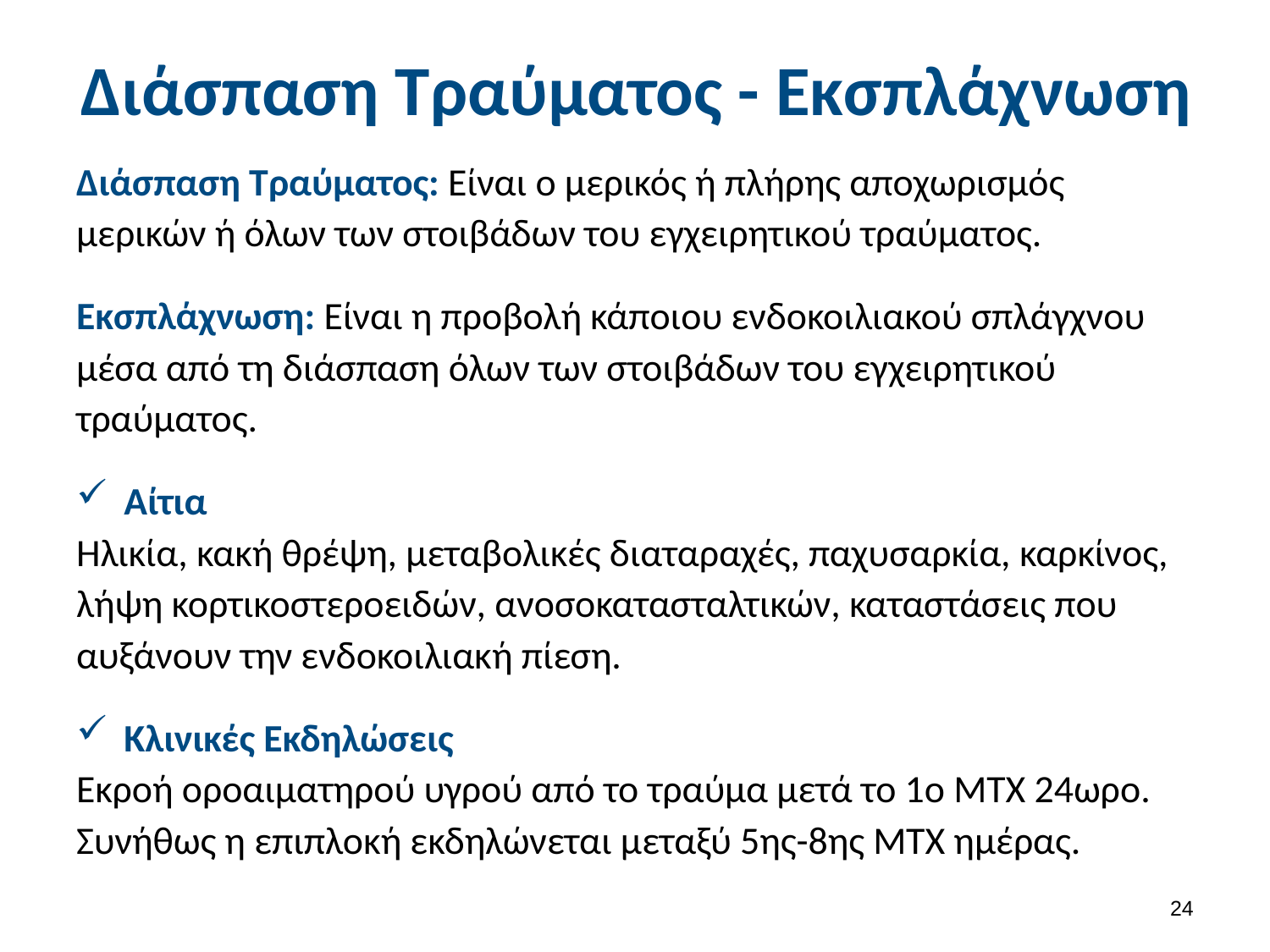

# Διάσπαση Τραύματος - Εκσπλάχνωση
Διάσπαση Τραύματος: Είναι ο μερικός ή πλήρης αποχωρισμός μερικών ή όλων των στοιβάδων του εγχειρητικού τραύματος.
Εκσπλάχνωση: Είναι η προβολή κάποιου ενδοκοιλιακού σπλάγχνου μέσα από τη διάσπαση όλων των στοιβάδων του εγχειρητικού τραύματος.
Αίτια
Ηλικία, κακή θρέψη, μεταβολικές διαταραχές, παχυσαρκία, καρκίνος, λήψη κορτικοστεροειδών, ανοσοκατασταλτικών, καταστάσεις που αυξάνουν την ενδοκοιλιακή πίεση.
Κλινικές Εκδηλώσεις
Εκροή οροαιματηρού υγρού από το τραύμα μετά το 1ο ΜΤΧ 24ωρο. Συνήθως η επιπλοκή εκδηλώνεται μεταξύ 5ης-8ης ΜΤΧ ημέρας.
24